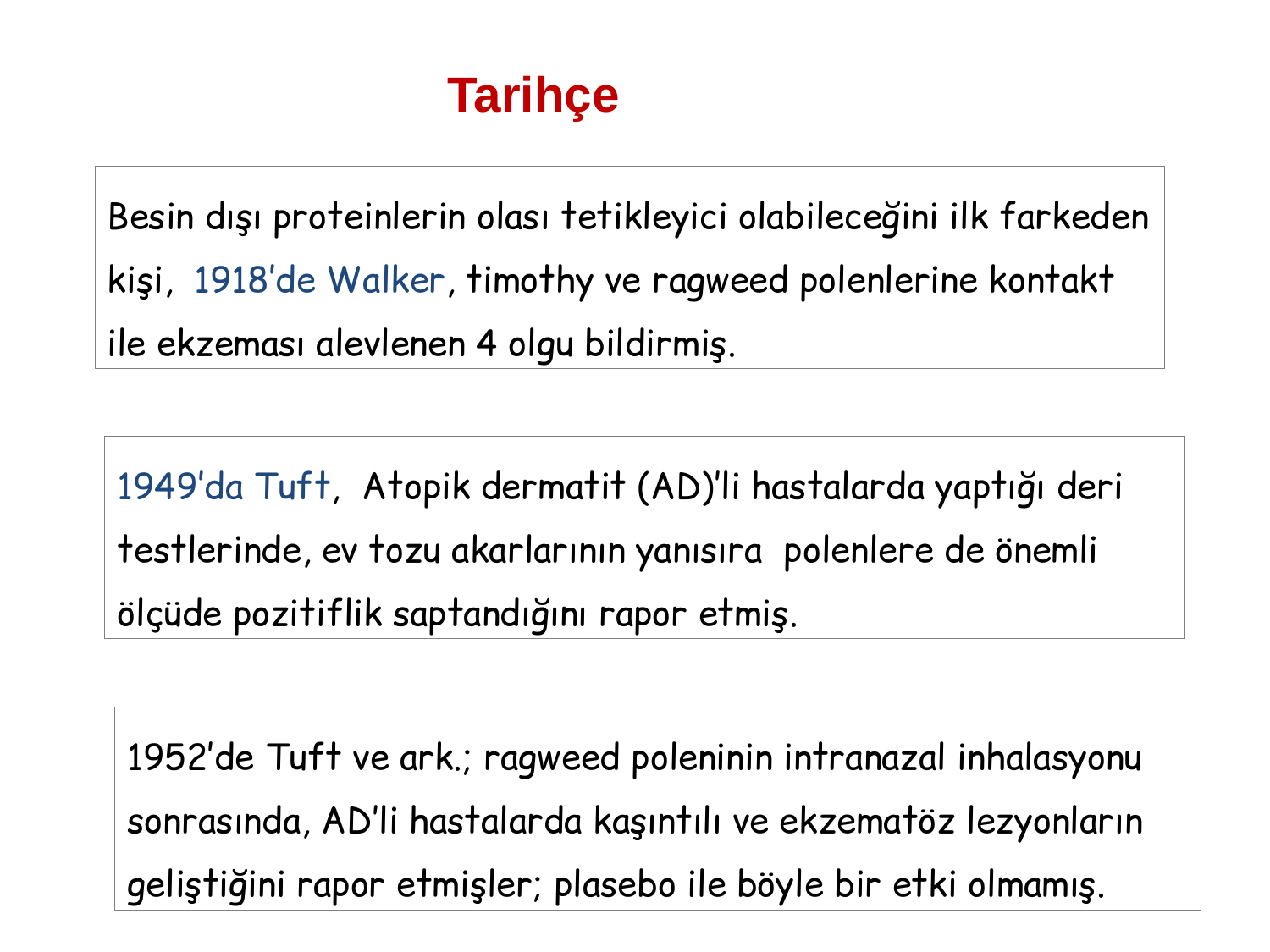

Tarihçe
Besin dışı proteinlerin olası tetikleyici olabileceğini ilk farkeden kişi,  1918’de Walker, timothy ve ragweed polenlerine kontakt ile ekzeması alevlenen 4 olgu bildirmiş.
1949’da Tuft,  Atopik dermatit (AD)’li hastalarda yaptığı deri testlerinde, ev tozu akarlarının yanısıra  polenlere de önemli ölçüde pozitiflik saptandığını rapor etmiş.
1952’de Tuft ve ark.; ragweed poleninin intranazal inhalasyonu sonrasında, AD’li hastalarda kaşıntılı ve ekzematöz lezyonların geliştiğini rapor etmişler; plasebo ile böyle bir etki olmamış.